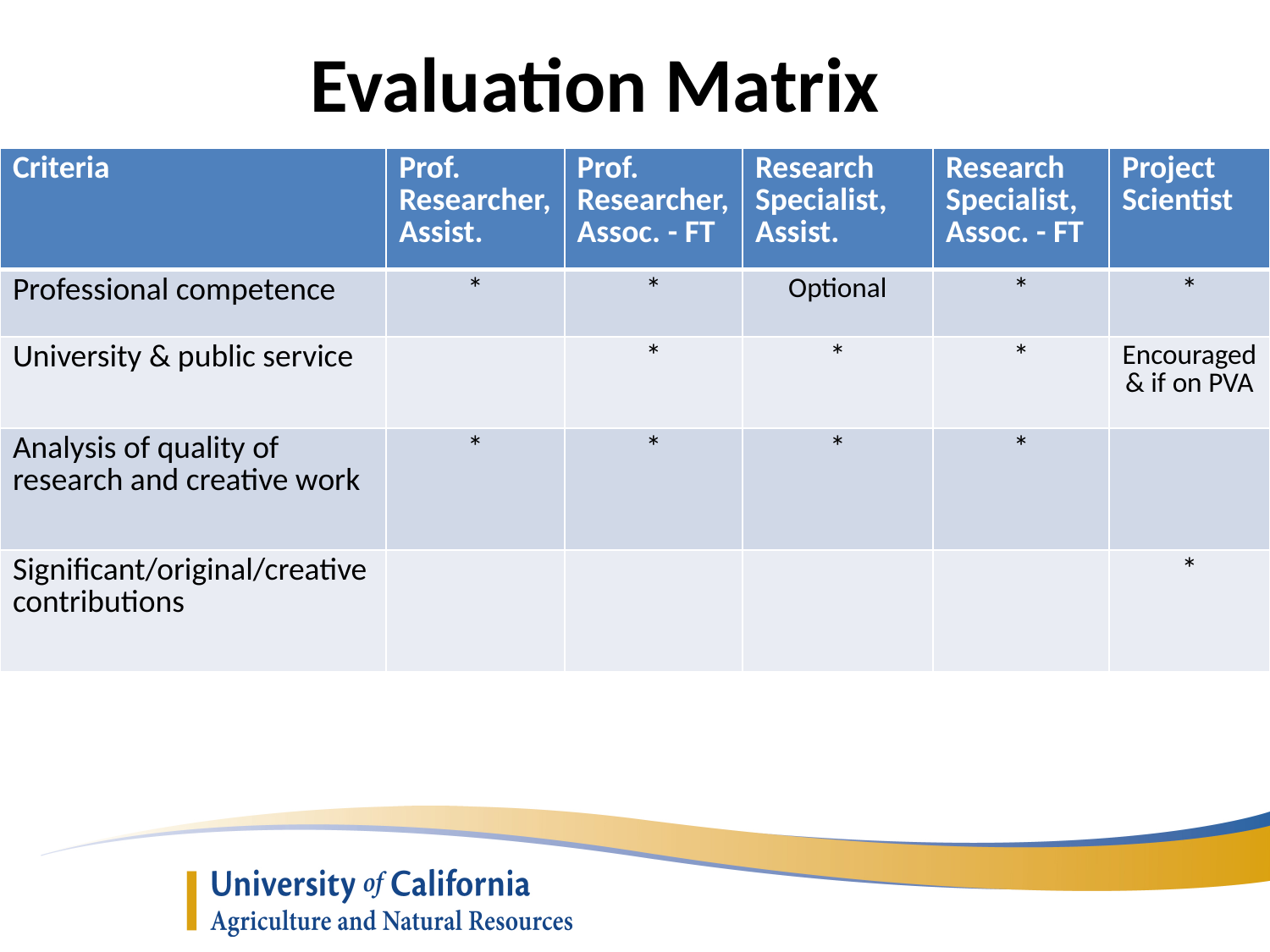

Evaluation Matrix
| Criteria | Prof. Researcher, Assist. | Prof. Researcher, Assoc. - FT | Research Specialist, Assist. | Research Specialist, Assoc. - FT | Project Scientist |
| --- | --- | --- | --- | --- | --- |
| Professional competence | \* | \* | Optional | \* | \* |
| University & public service |  | \* | \* | \* | Encouraged & if on PVA |
| Analysis of quality of research and creative work | \* | \* | \* | \* |  |
| Significant/original/creative contributions |  |  |  |  | \* |